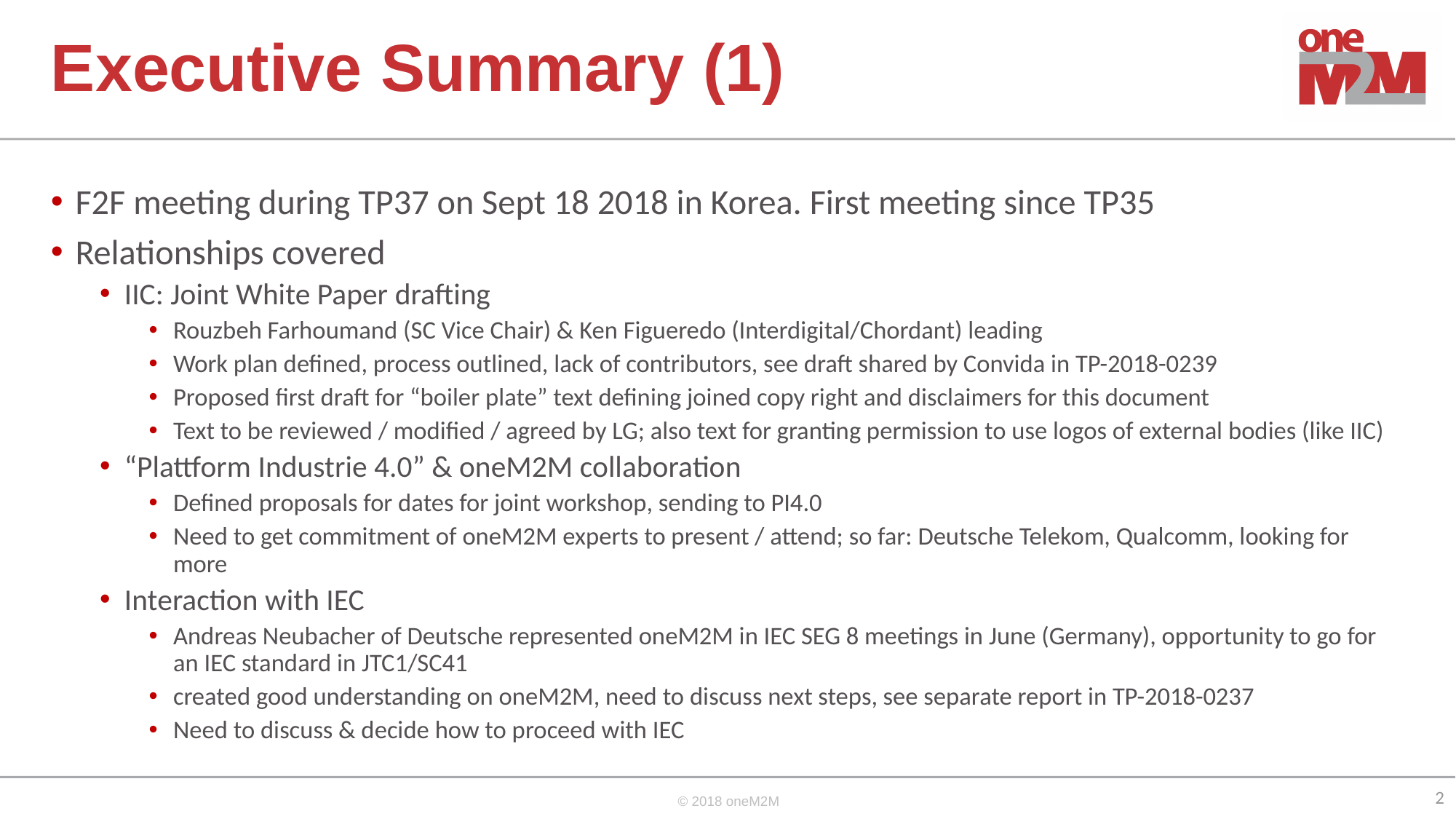

# Executive Summary (1)
F2F meeting during TP37 on Sept 18 2018 in Korea. First meeting since TP35
Relationships covered
IIC: Joint White Paper drafting
Rouzbeh Farhoumand (SC Vice Chair) & Ken Figueredo (Interdigital/Chordant) leading
Work plan defined, process outlined, lack of contributors, see draft shared by Convida in TP-2018-0239
Proposed first draft for “boiler plate” text defining joined copy right and disclaimers for this document
Text to be reviewed / modified / agreed by LG; also text for granting permission to use logos of external bodies (like IIC)
“Plattform Industrie 4.0” & oneM2M collaboration
Defined proposals for dates for joint workshop, sending to PI4.0
Need to get commitment of oneM2M experts to present / attend; so far: Deutsche Telekom, Qualcomm, looking for more
Interaction with IEC
Andreas Neubacher of Deutsche represented oneM2M in IEC SEG 8 meetings in June (Germany), opportunity to go for an IEC standard in JTC1/SC41
created good understanding on oneM2M, need to discuss next steps, see separate report in TP-2018-0237
Need to discuss & decide how to proceed with IEC

2